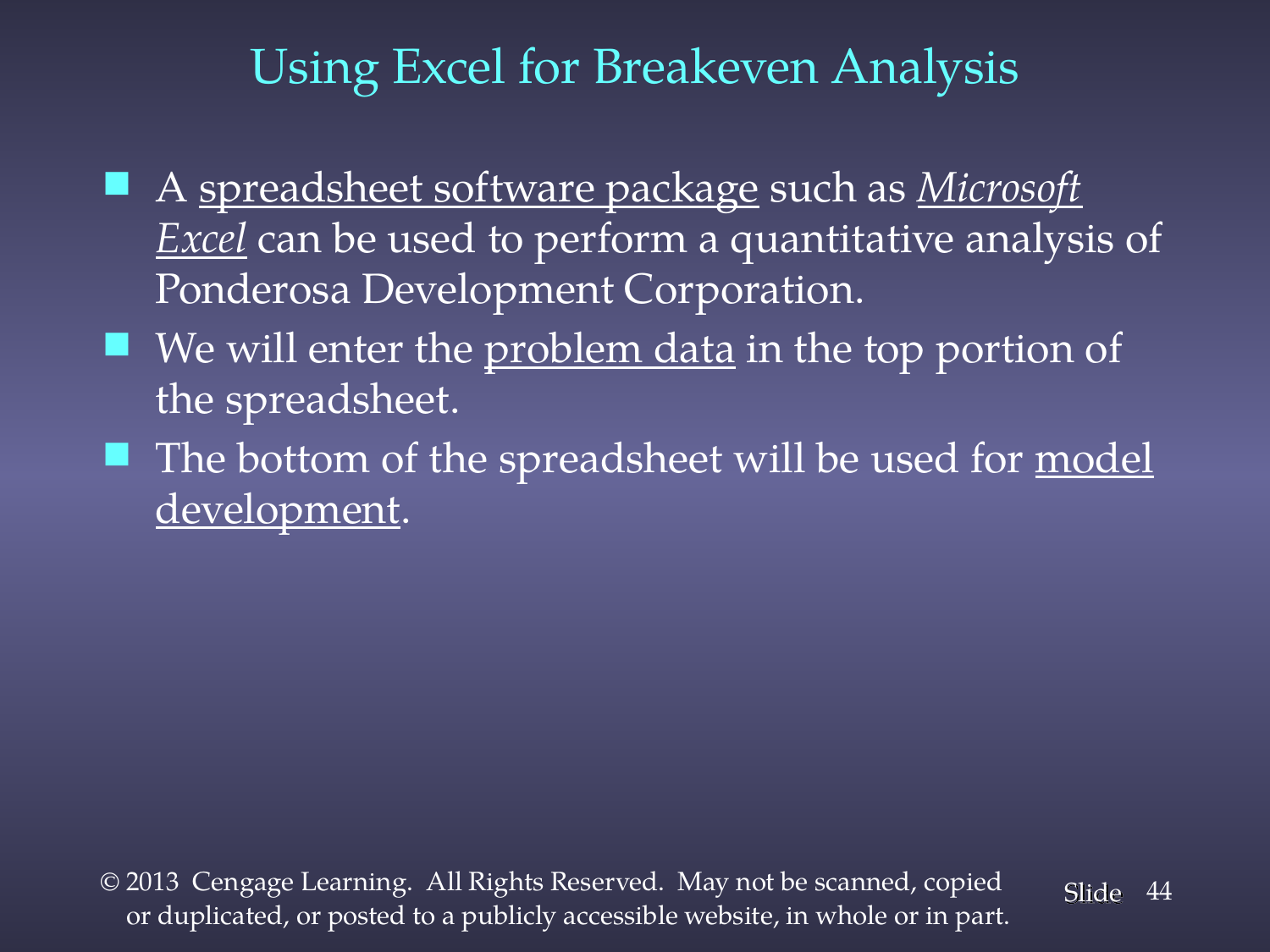

Using Excel for Breakeven Analysis
A spreadsheet software package such as Microsoft Excel can be used to perform a quantitative analysis of Ponderosa Development Corporation.
We will enter the problem data in the top portion of the spreadsheet.
The bottom of the spreadsheet will be used for model development.